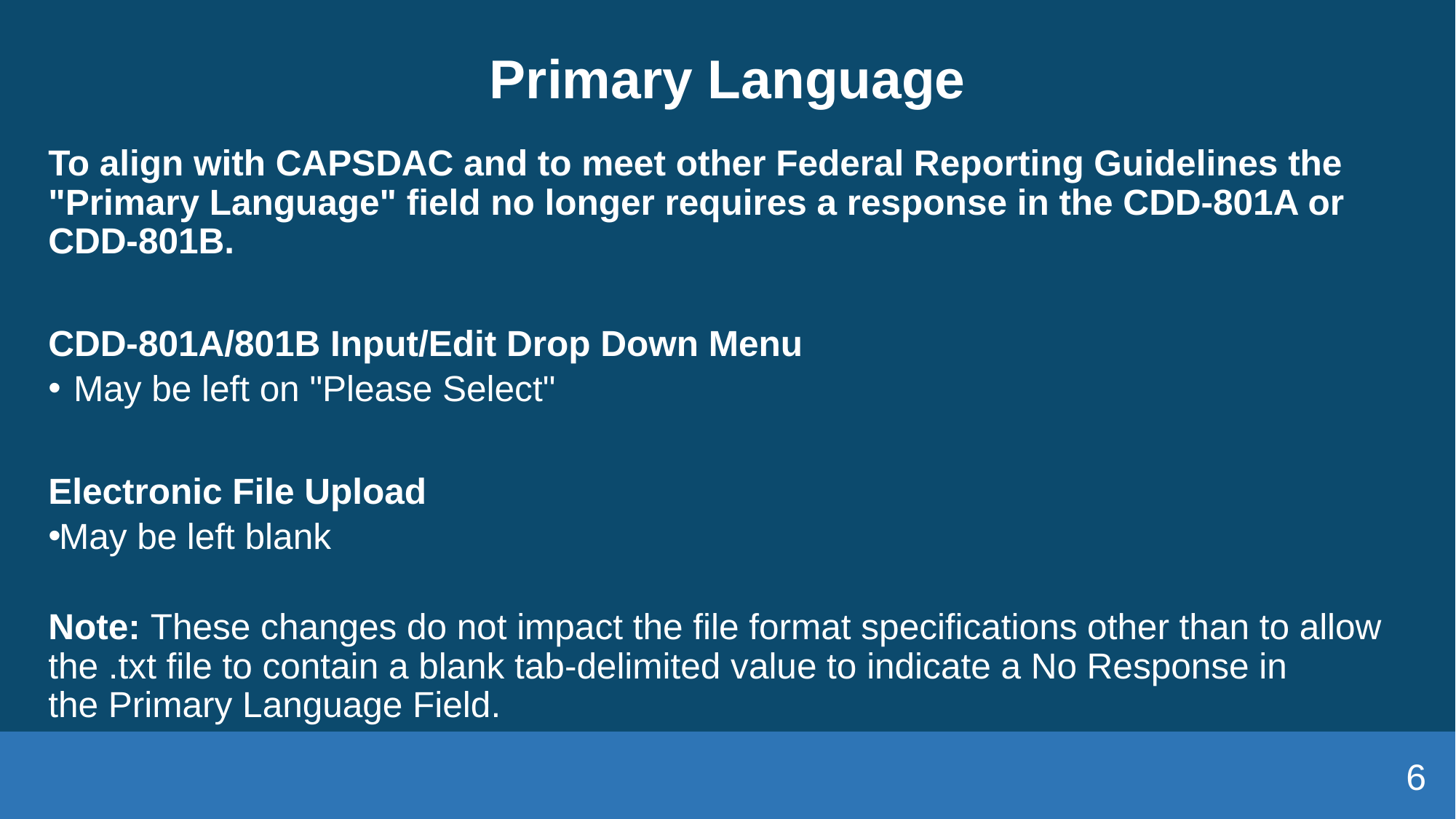

# Primary Language
To align with CAPSDAC and to meet other Federal Reporting Guidelines the "Primary Language" field no longer requires a response in the CDD-801A or CDD-801B.

CDD-801A/801B Input/Edit Drop Down Menu
May be left on "Please Select"

Electronic File Upload
May be left blank

Note: These changes do not impact the file format specifications other than to allow the .txt file to contain a blank tab-delimited value to indicate a No Response in the Primary Language Field.

6